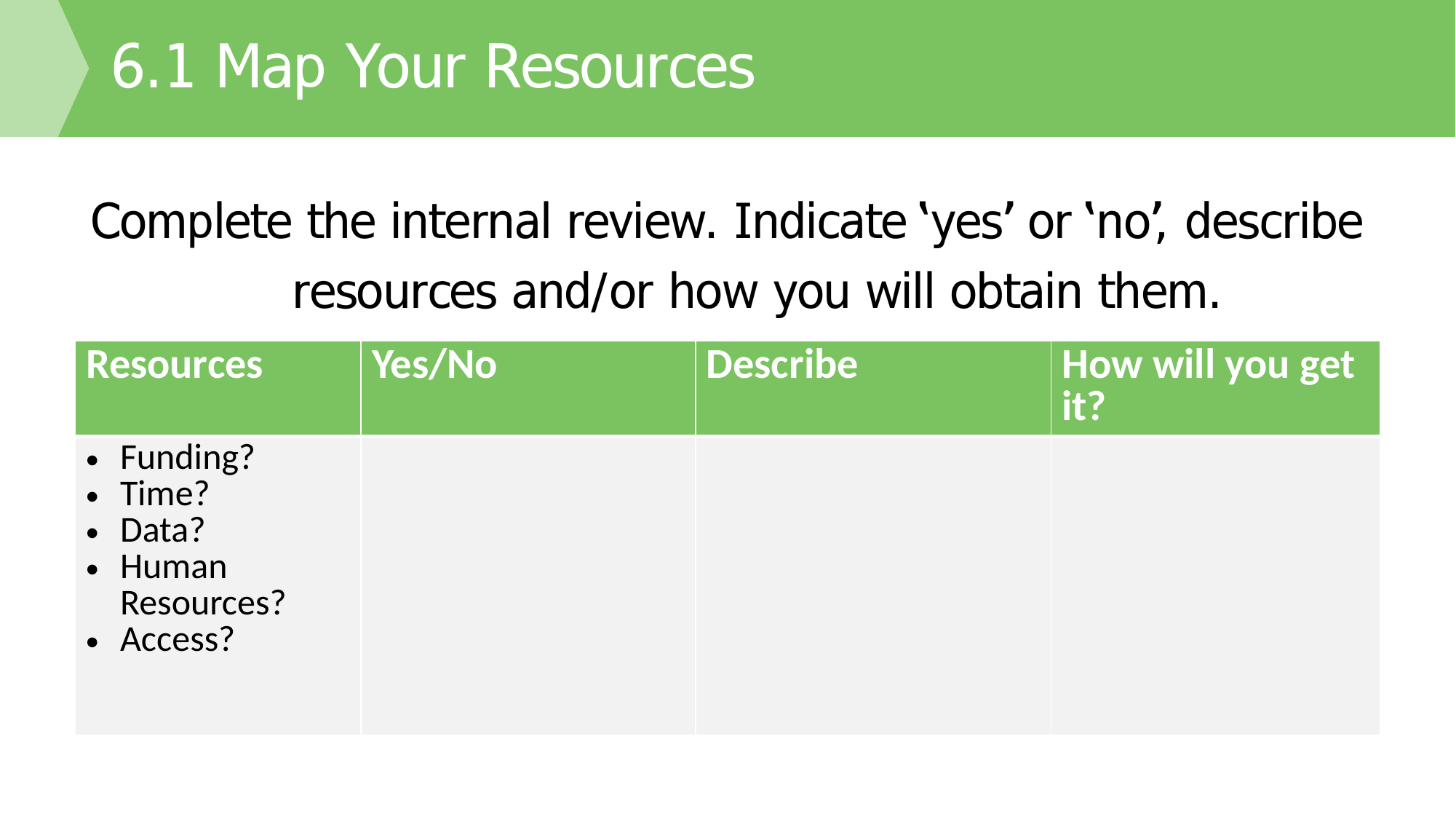

# 6.1 Map Your Resources
Complete the internal review. Indicate ‘yes’ or ‘no’, describe resources and/or how you will obtain them.
| Resources | Yes/No | Describe | How will you get it? |
| --- | --- | --- | --- |
| Funding? Time? Data? Human Resources? Access? |  |  |  |